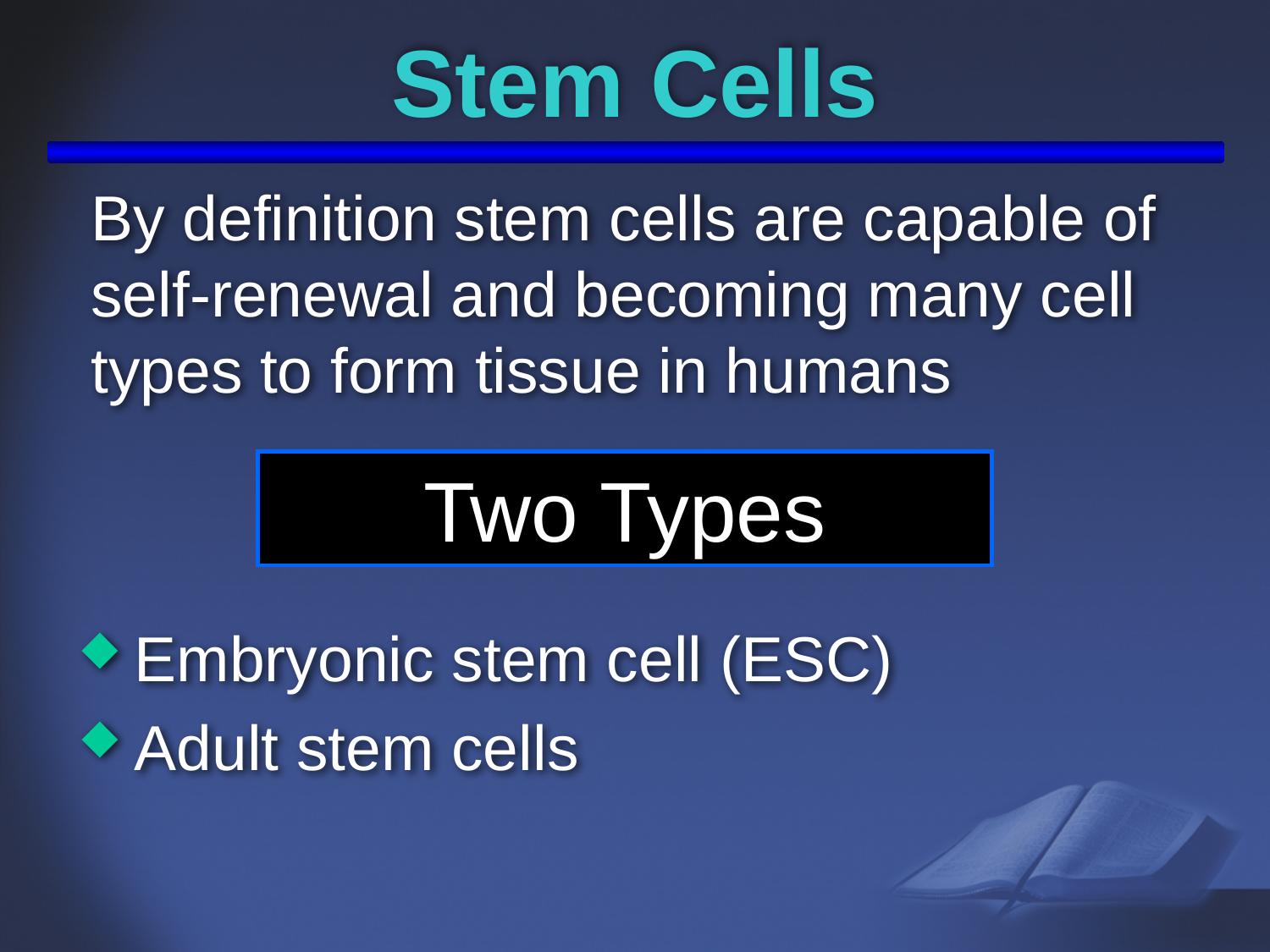

# Stem Cells
By definition stem cells are capable of self-renewal and becoming many cell types to form tissue in humans
Two Types
Embryonic stem cell (ESC)
Adult stem cells